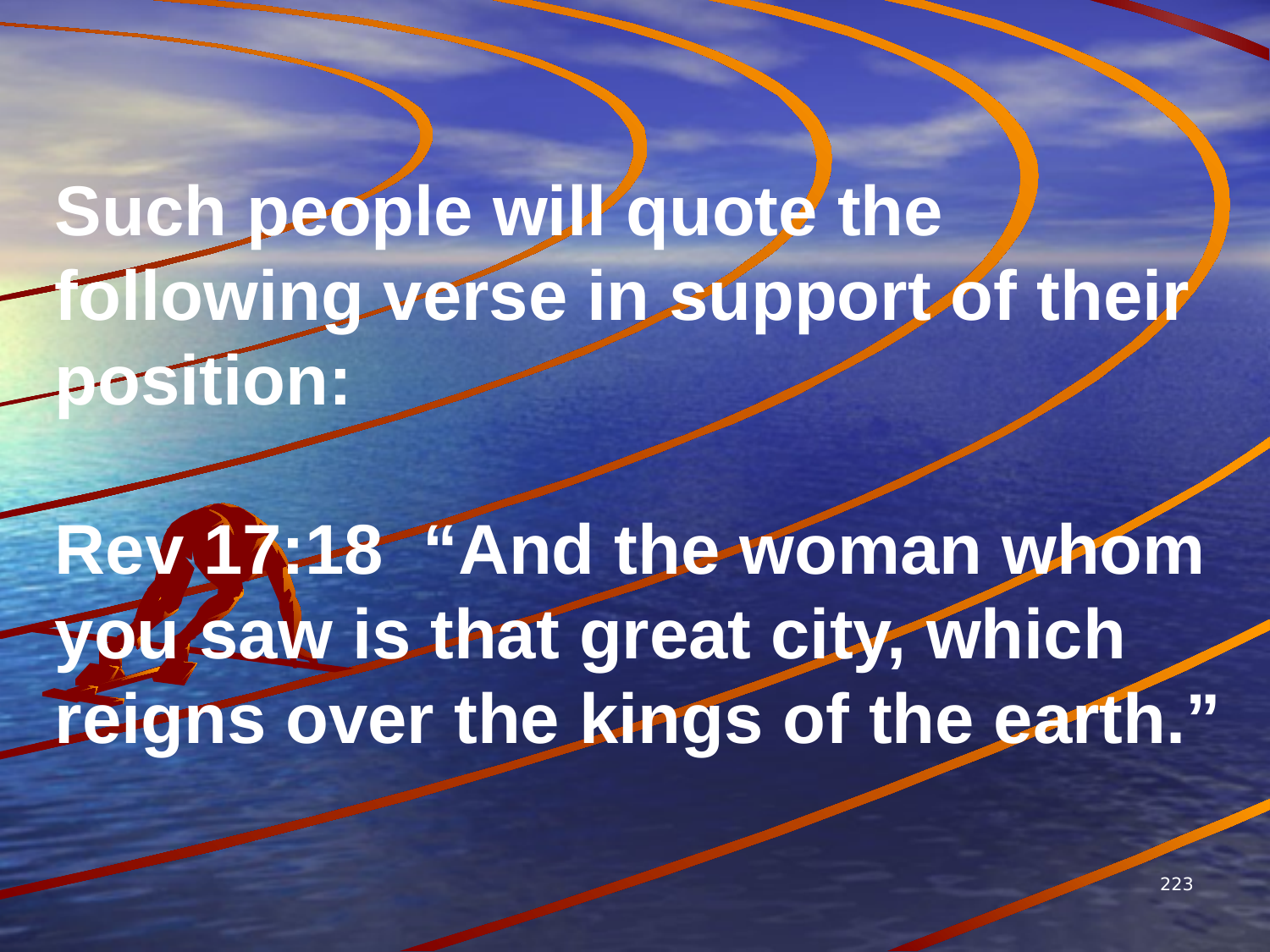

Such people will quote the following verse in support of their position:

Rev 17:18  “And the woman whom you saw is that great city, which reigns over the kings of the earth.”

223